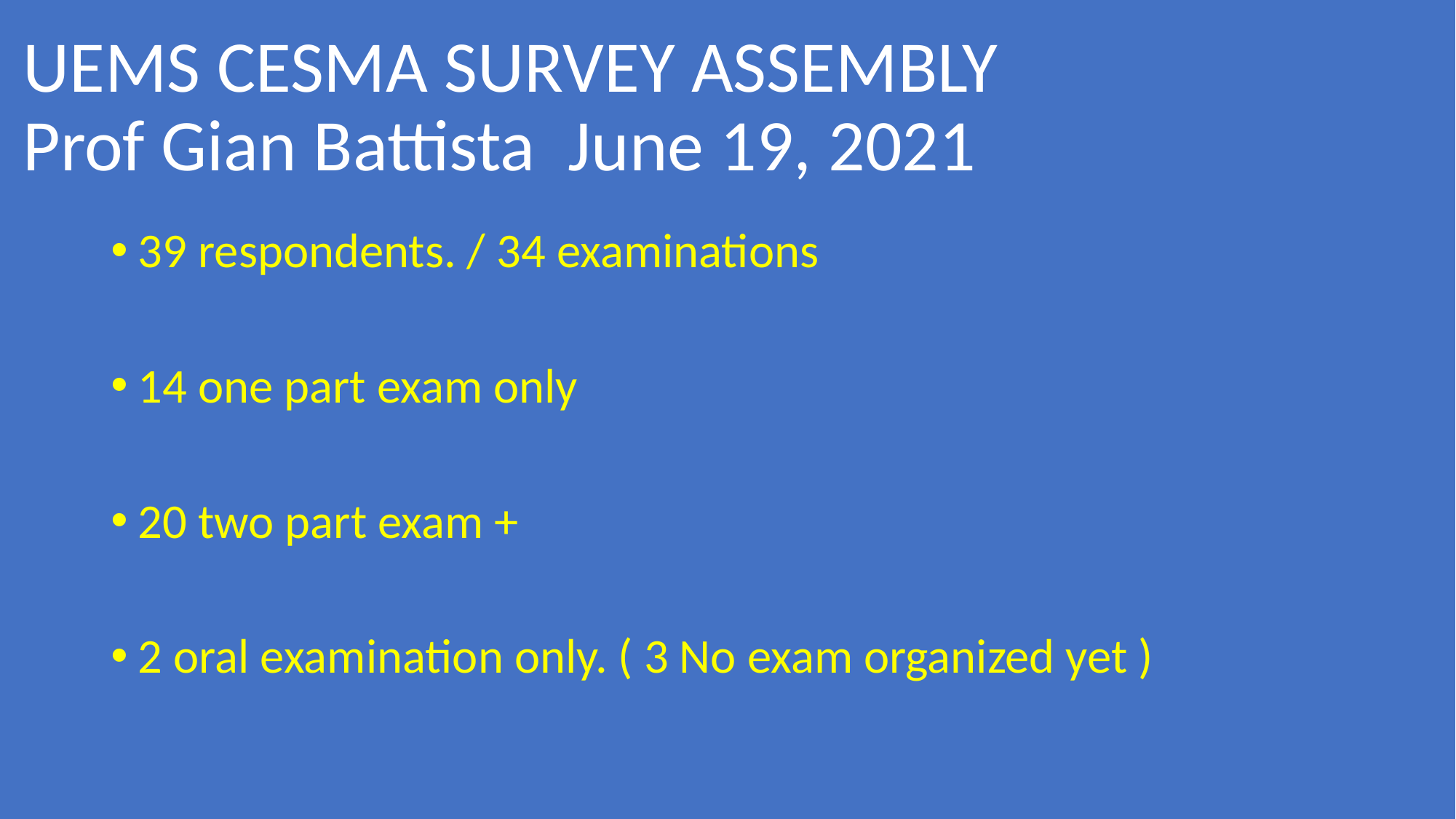

# UEMS CESMA SURVEY ASSEMBLY Prof Gian Battista  June 19, 2021

39 respondents. / 34 examinations

14 one part exam only

20 two part exam +

2 oral examination only. ( 3 No exam organized yet )